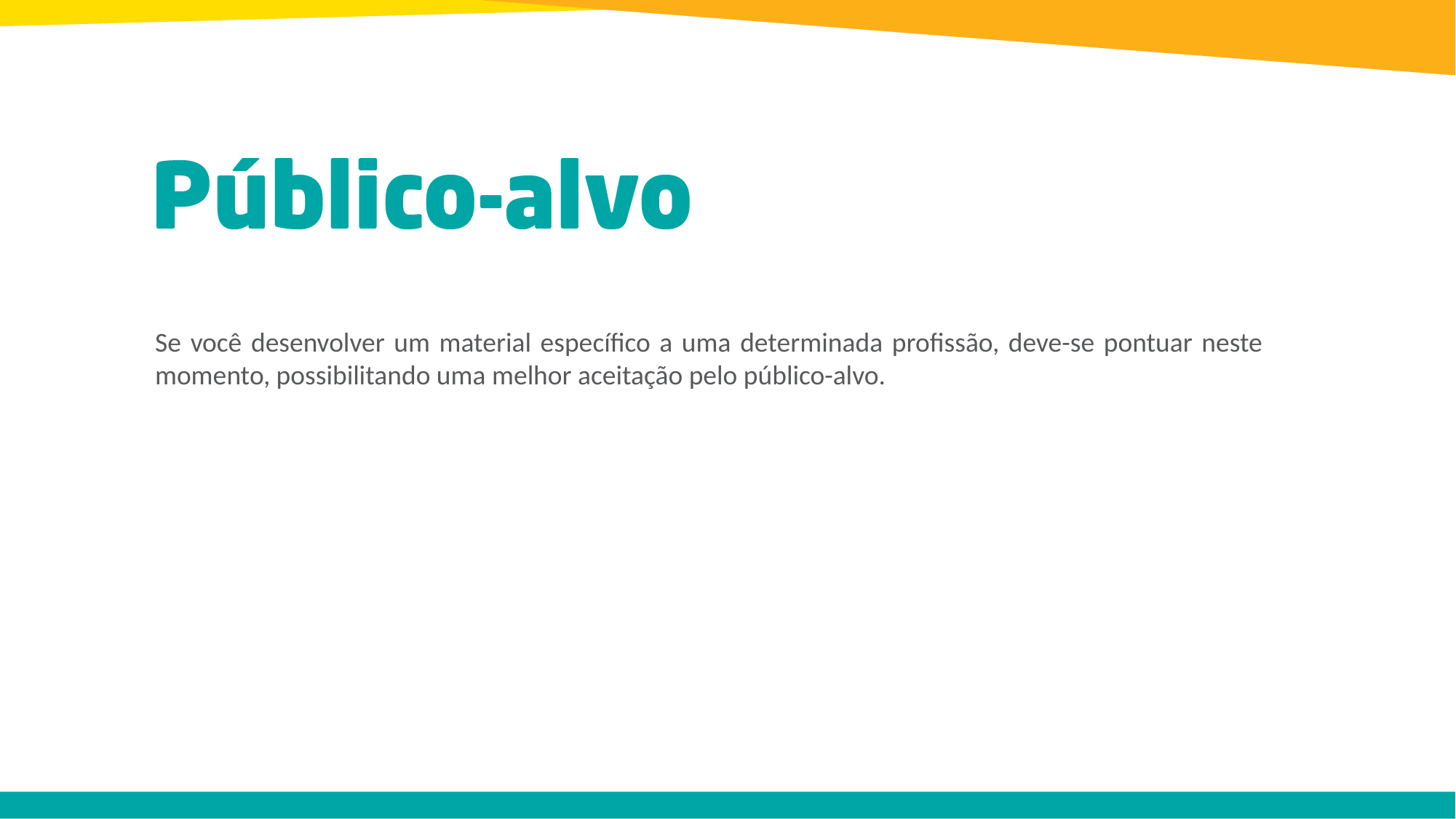

Se você desenvolver um material específico a uma determinada profissão, deve-se pontuar neste momento, possibilitando uma melhor aceitação pelo público-alvo.